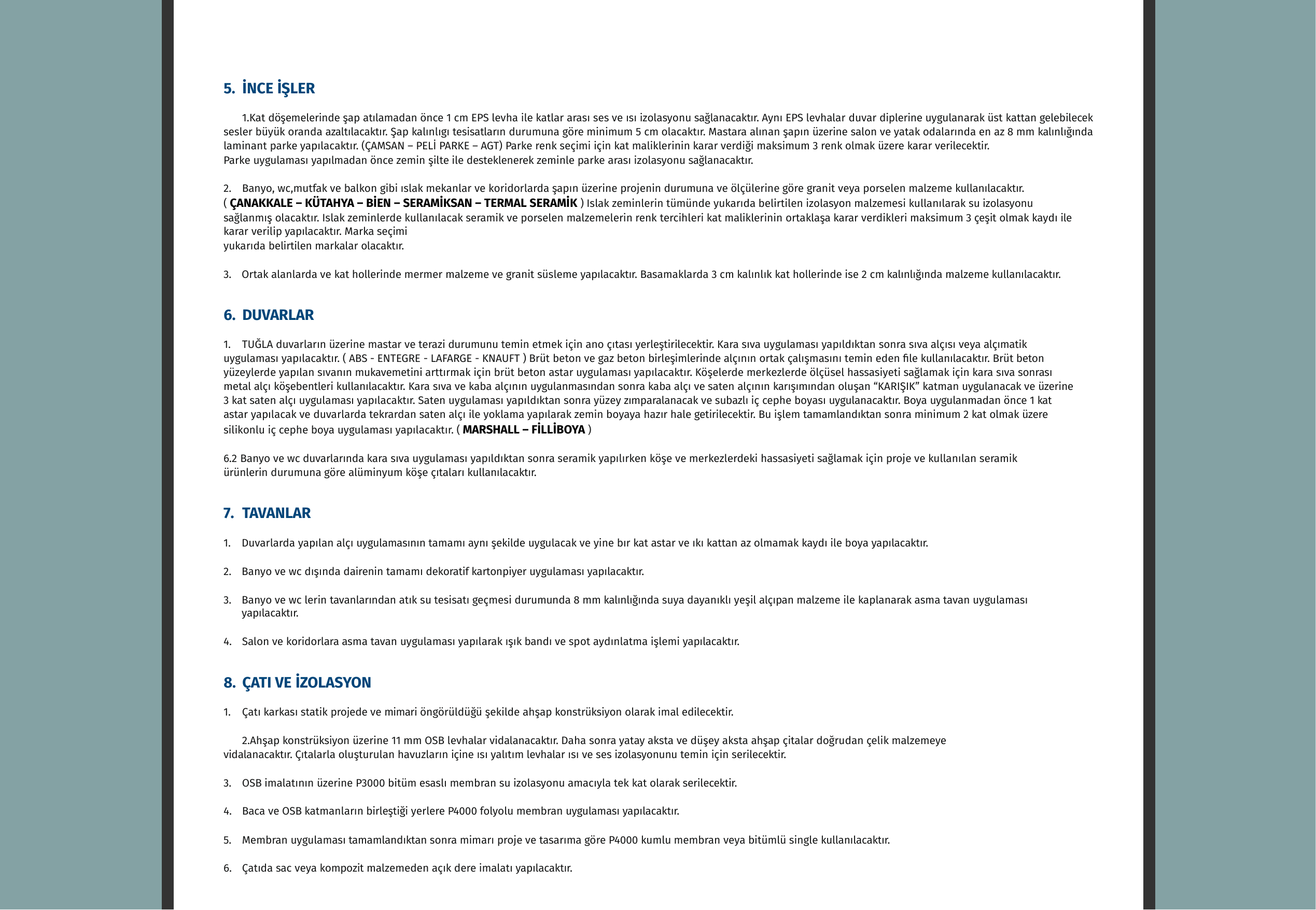

İNCE İŞLER
Kat döşemelerinde şap atılamadan önce 1 cm EPS levha ile katlar arası ses ve ısı izolasyonu sağlanacaktır. Aynı EPS levhalar duvar diplerine uygulanarak üst kattan gelebilecek sesler büyük oranda azaltılacaktır. Şap kalınlıgı tesisatların durumuna göre minimum 5 cm olacaktır. Mastara alınan şapın üzerine salon ve yatak odalarında en az 8 mm kalınlığında laminant parke yapılacaktır. (ÇAMSAN – PELİ PARKE – AGT) Parke renk seçimi için kat maliklerinin karar verdiği maksimum 3 renk olmak üzere karar verilecektir.
Parke uygulaması yapılmadan önce zemin şilte ile desteklenerek zeminle parke arası izolasyonu sağlanacaktır.

Banyo, wc,mutfak ve balkon gibi ıslak mekanlar ve koridorlarda şapın üzerine projenin durumuna ve ölçülerine göre granit veya porselen malzeme kullanılacaktır.
( ÇANAKKALE – KÜTAHYA – BİEN – SERAMİKSAN – TERMAL SERAMİK ) Islak zeminlerin tümünde yukarıda belirtilen izolasyon malzemesi kullanılarak su izolasyonu
sağlanmış olacaktır. Islak zeminlerde kullanılacak seramik ve porselen malzemelerin renk tercihleri kat maliklerinin ortaklaşa karar verdikleri maksimum 3 çeşit olmak kaydı ile karar verilip yapılacaktır. Marka seçimi
yukarıda belirtilen markalar olacaktır.

Ortak alanlarda ve kat hollerinde mermer malzeme ve granit süsleme yapılacaktır. Basamaklarda 3 cm kalınlık kat hollerinde ise 2 cm kalınlığında malzeme kullanılacaktır.

DUVARLAR
TUĞLA duvarların üzerine mastar ve terazi durumunu temin etmek için ano çıtası yerleştirilecektir. Kara sıva uygulaması yapıldıktan sonra sıva alçısı veya alçımatik
uygulaması yapılacaktır. ( ABS - ENTEGRE - LAFARGE - KNAUFT ) Brüt beton ve gaz beton birleşimlerinde alçının ortak çalışmasını temin eden file kullanılacaktır. Brüt beton yüzeylerde yapılan sıvanın mukavemetini arttırmak için brüt beton astar uygulaması yapılacaktır. Köşelerde merkezlerde ölçüsel hassasiyeti sağlamak için kara sıva sonrası metal alçı köşebentleri kullanılacaktır. Kara sıva ve kaba alçının uygulanmasından sonra kaba alçı ve saten alçının karışımından oluşan “KARIŞIK” katman uygulanacak ve üzerine
3 kat saten alçı uygulaması yapılacaktır. Saten uygulaması yapıldıktan sonra yüzey zımparalanacak ve subazlı iç cephe boyası uygulanacaktır. Boya uygulanmadan önce 1 kat astar yapılacak ve duvarlarda tekrardan saten alçı ile yoklama yapılarak zemin boyaya hazır hale getirilecektir. Bu işlem tamamlandıktan sonra minimum 2 kat olmak üzere
silikonlu iç cephe boya uygulaması yapılacaktır. ( MARSHALL – FİLLİBOYA )

6.2 Banyo ve wc duvarlarında kara sıva uygulaması yapıldıktan sonra seramik yapılırken köşe ve merkezlerdeki hassasiyeti sağlamak için proje ve kullanılan seramik ürünlerin durumuna göre alüminyum köşe çıtaları kullanılacaktır.

TAVANLAR
Duvarlarda yapılan alçı uygulamasının tamamı aynı şekilde uygulacak ve yine bır kat astar ve ıkı kattan az olmamak kaydı ile boya yapılacaktır.

Banyo ve wc dışında dairenin tamamı dekoratif kartonpiyer uygulaması yapılacaktır.

Banyo ve wc lerin tavanlarından atık su tesisatı geçmesi durumunda 8 mm kalınlığında suya dayanıklı yeşil alçıpan malzeme ile kaplanarak asma tavan uygulaması yapılacaktır.

Salon ve koridorlara asma tavan uygulaması yapılarak ışık bandı ve spot aydınlatma işlemi yapılacaktır.

ÇATI VE İZOLASYON
Çatı karkası statik projede ve mimari öngörüldüğü şekilde ahşap konstrüksiyon olarak imal edilecektir.

Ahşap konstrüksiyon üzerine 11 mm OSB levhalar vidalanacaktır. Daha sonra yatay aksta ve düşey aksta ahşap çitalar doğrudan çelik malzemeye vidalanacaktır. Çıtalarla oluşturulan havuzların içine ısı yalıtım levhalar ısı ve ses izolasyonunu temin için serilecektir.

OSB imalatının üzerine P3000 bitüm esaslı membran su izolasyonu amacıyla tek kat olarak serilecektir.

Baca ve OSB katmanların birleştiği yerlere P4000 folyolu membran uygulaması yapılacaktır.

Membran uygulaması tamamlandıktan sonra mimarı proje ve tasarıma göre P4000 kumlu membran veya bitümlü single kullanılacaktır.

Çatıda sac veya kompozit malzemeden açık dere imalatı yapılacaktır.